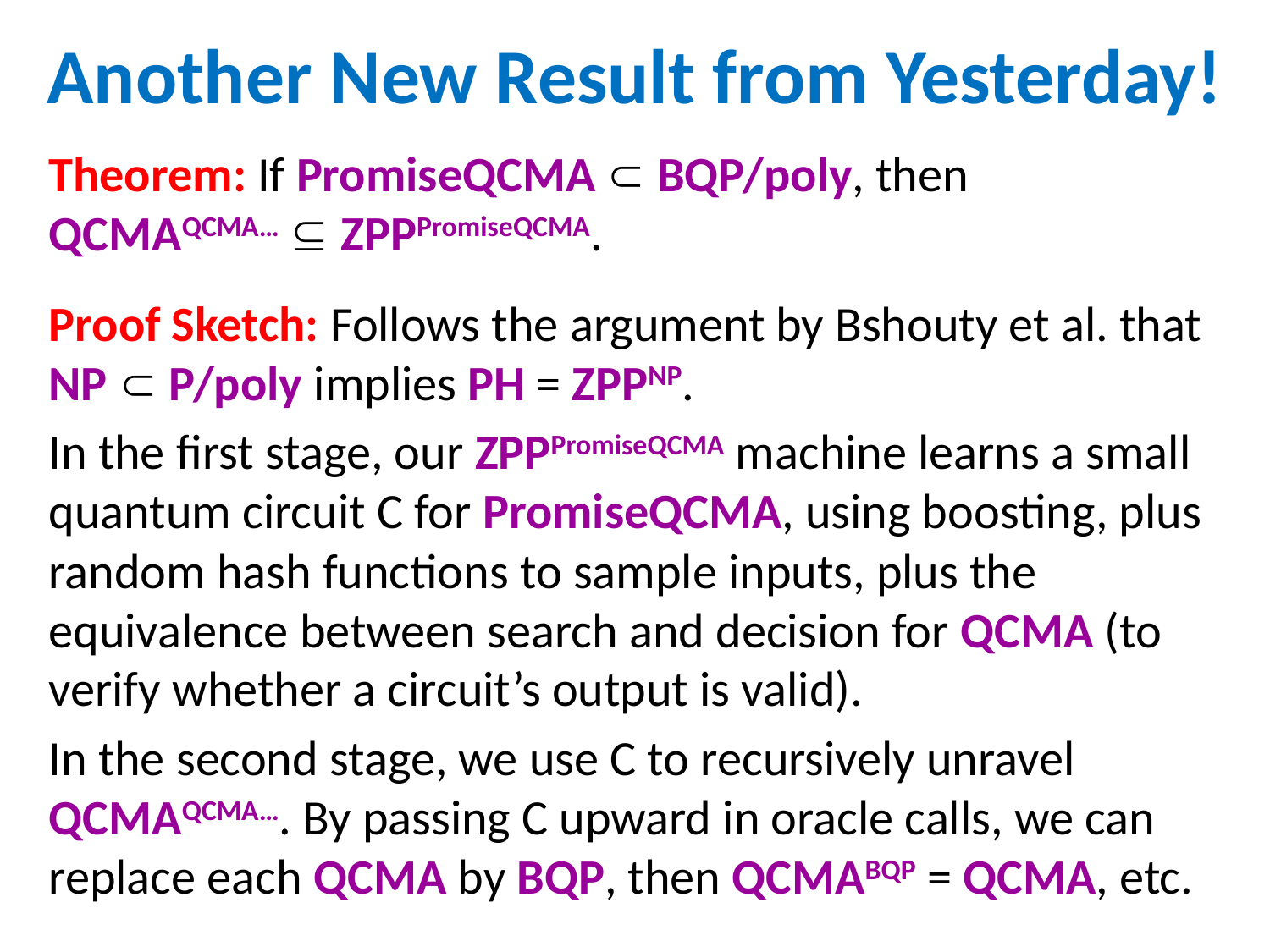

# Another New Result from Yesterday!
Theorem: If PromiseQCMA ⊂ BQP/poly, then QCMAQCMA… ⊆ ZPPPromiseQCMA.
Proof Sketch: Follows the argument by Bshouty et al. that NP ⊂ P/poly implies PH = ZPPNP.
In the first stage, our ZPPPromiseQCMA machine learns a small quantum circuit C for PromiseQCMA, using boosting, plus random hash functions to sample inputs, plus the equivalence between search and decision for QCMA (to verify whether a circuit’s output is valid).
In the second stage, we use C to recursively unravel QCMAQCMA…. By passing C upward in oracle calls, we can replace each QCMA by BQP, then QCMABQP = QCMA, etc.